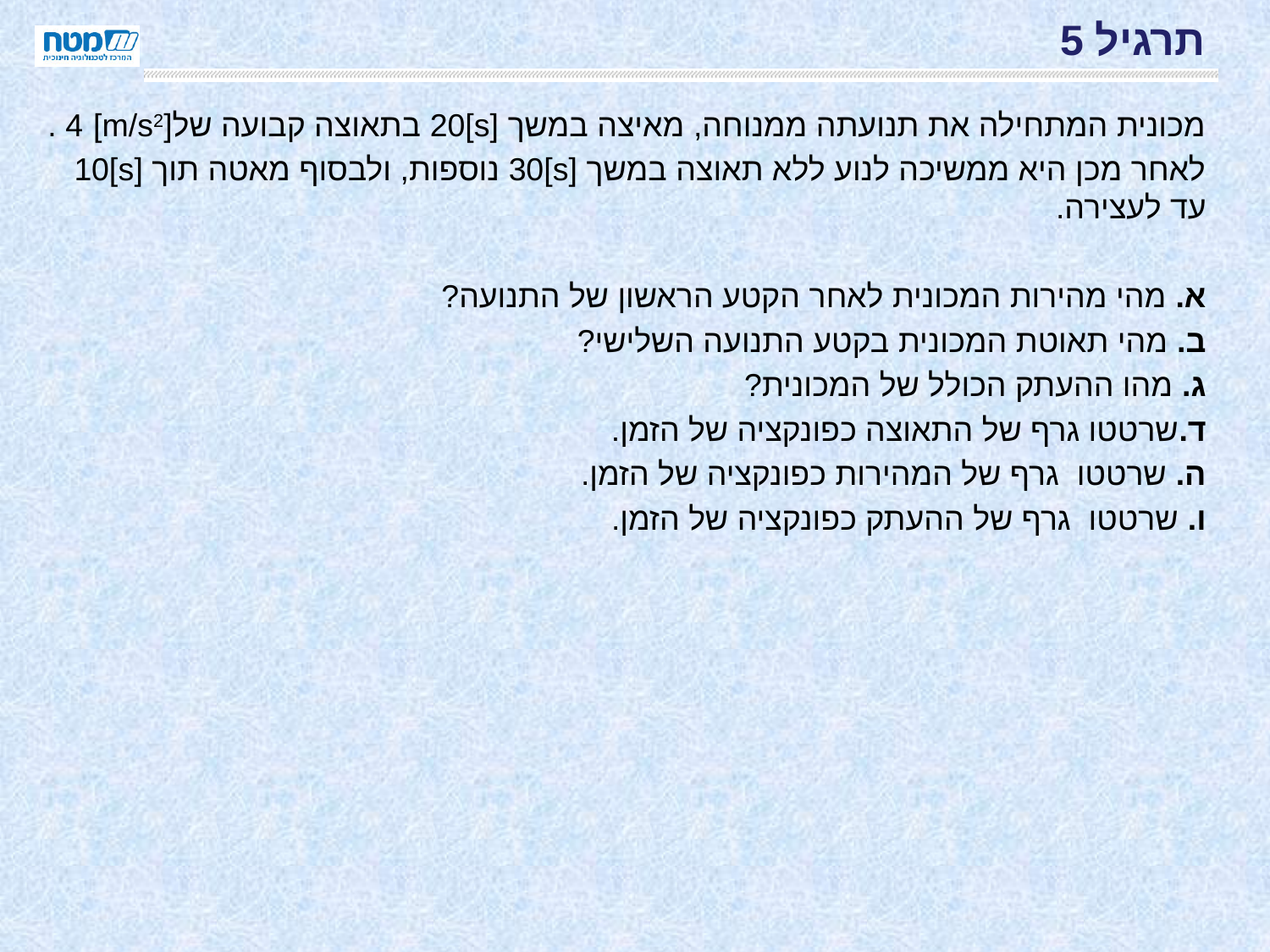

# תרגיל 5
מכונית המתחילה את תנועתה ממנוחה, מאיצה במשך [s]20 בתאוצה קבועה של[m/s2]  4 .
לאחר מכן היא ממשיכה לנוע ללא תאוצה במשך [s]30 נוספות, ולבסוף מאטה תוך [s]10 עד לעצירה.

א. מהי מהירות המכונית לאחר הקטע הראשון של התנועה?
ב. מהי תאוטת המכונית בקטע התנועה השלישי?
ג. מהו ההעתק הכולל של המכונית?
ד.שרטטו גרף של התאוצה כפונקציה של הזמן.
ה. שרטטו  גרף של המהירות כפונקציה של הזמן.
ו. שרטטו  גרף של ההעתק כפונקציה של הזמן.